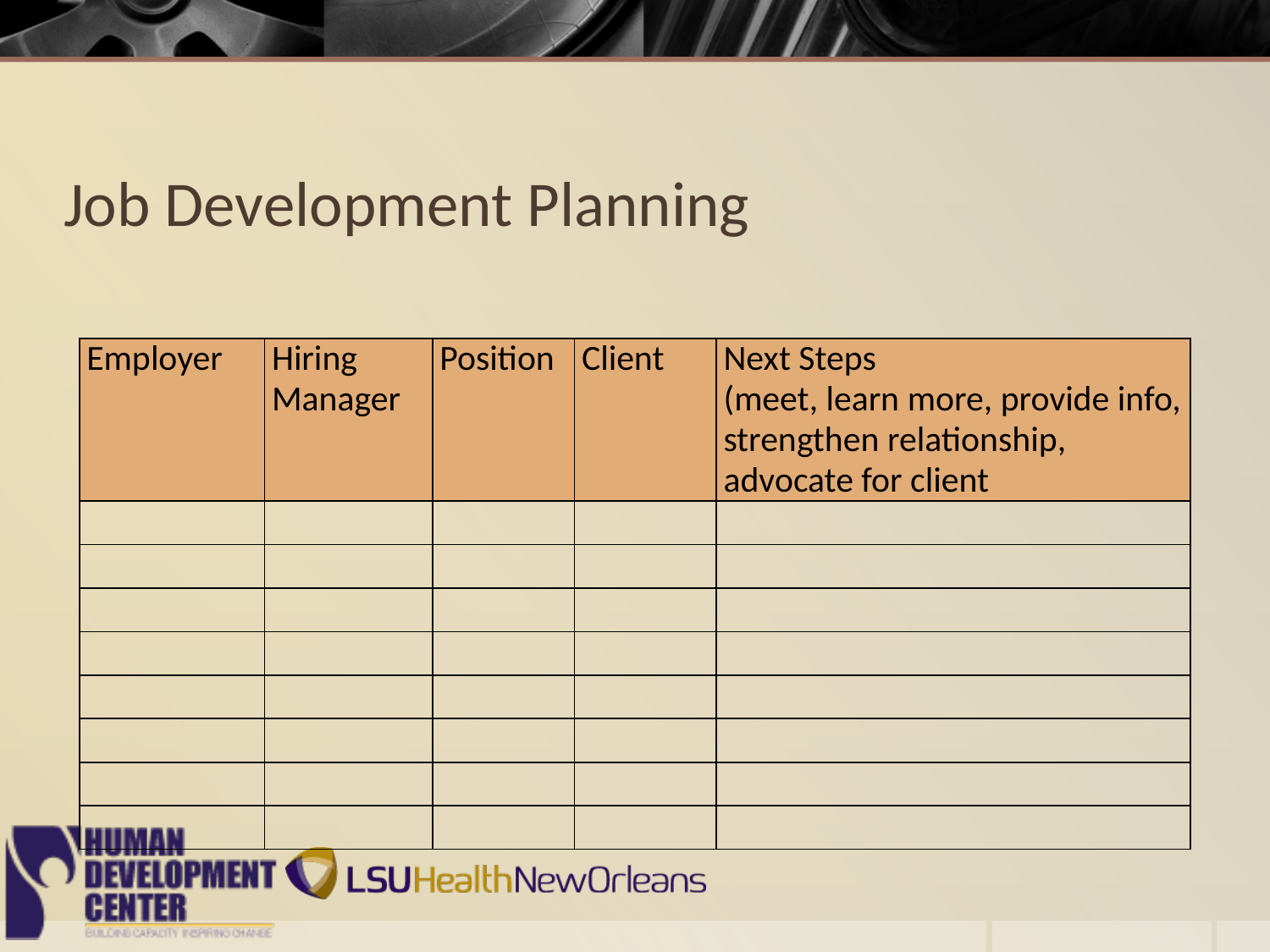

# Job Development Planning
| Employer | Hiring Manager | Position | Client | Next Steps (meet, learn more, provide info, strengthen relationship, advocate for client |
| --- | --- | --- | --- | --- |
|  |  |  |  |  |
|  |  |  |  |  |
|  |  |  |  |  |
|  |  |  |  |  |
|  |  |  |  |  |
|  |  |  |  |  |
|  |  |  |  |  |
|  |  |  |  |  |